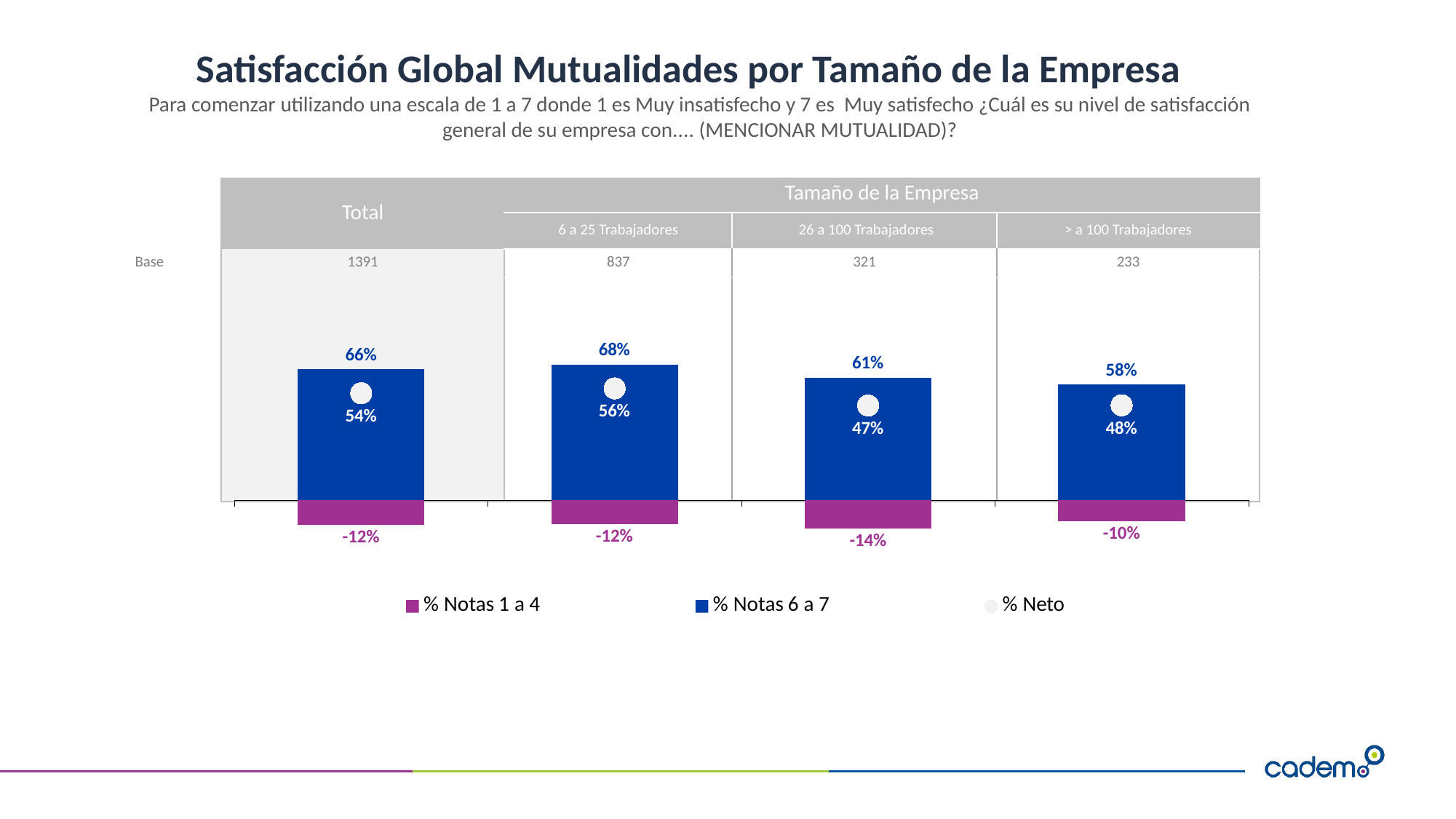

# Satisfacción Global Mutualidades por Tamaño de la Empresa
Para comenzar utilizando una escala de 1 a 7 donde 1 es Muy insatisfecho y 7 es  Muy satisfecho ¿Cuál es su nivel de satisfacción general de su empresa con.... (MENCIONAR MUTUALIDAD)?

|  | Total | Tamaño de la Empresa |  |  |
| --- | --- | --- | --- | --- |
|  |  | 6 a 25 Trabajadores | 26 a 100 Trabajadores | > a 100 Trabajadores |
| Base | 1391 | 837 | 321 | 233 |
|  |  |  |  |  |

### Chart

| Category | % Notas 1 a 4 | % Notas 6 a 7 | % Neto |
|---|---|---|---|